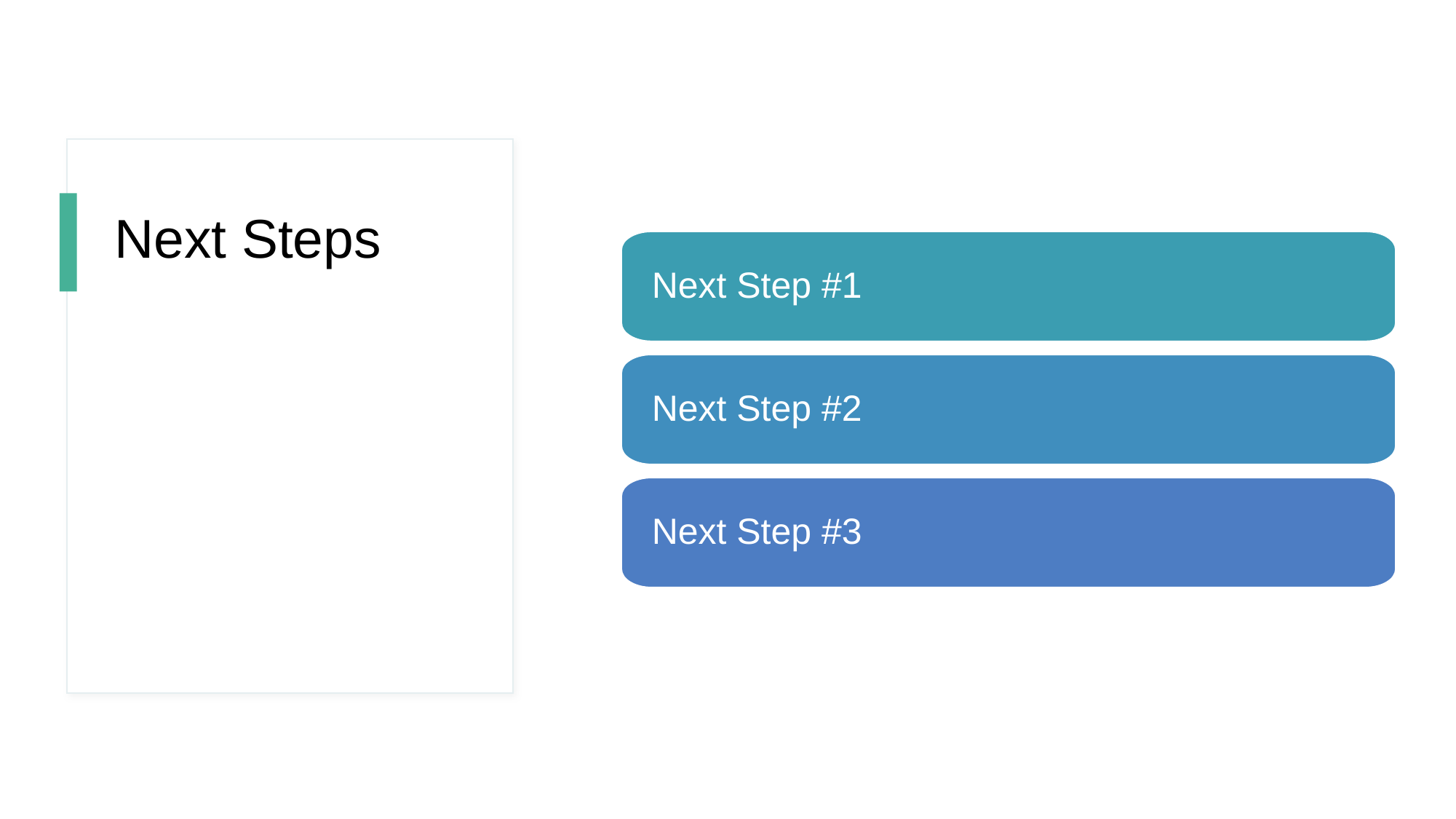

# Next Steps
Next Step #1
Next Step #2
Next Step #3